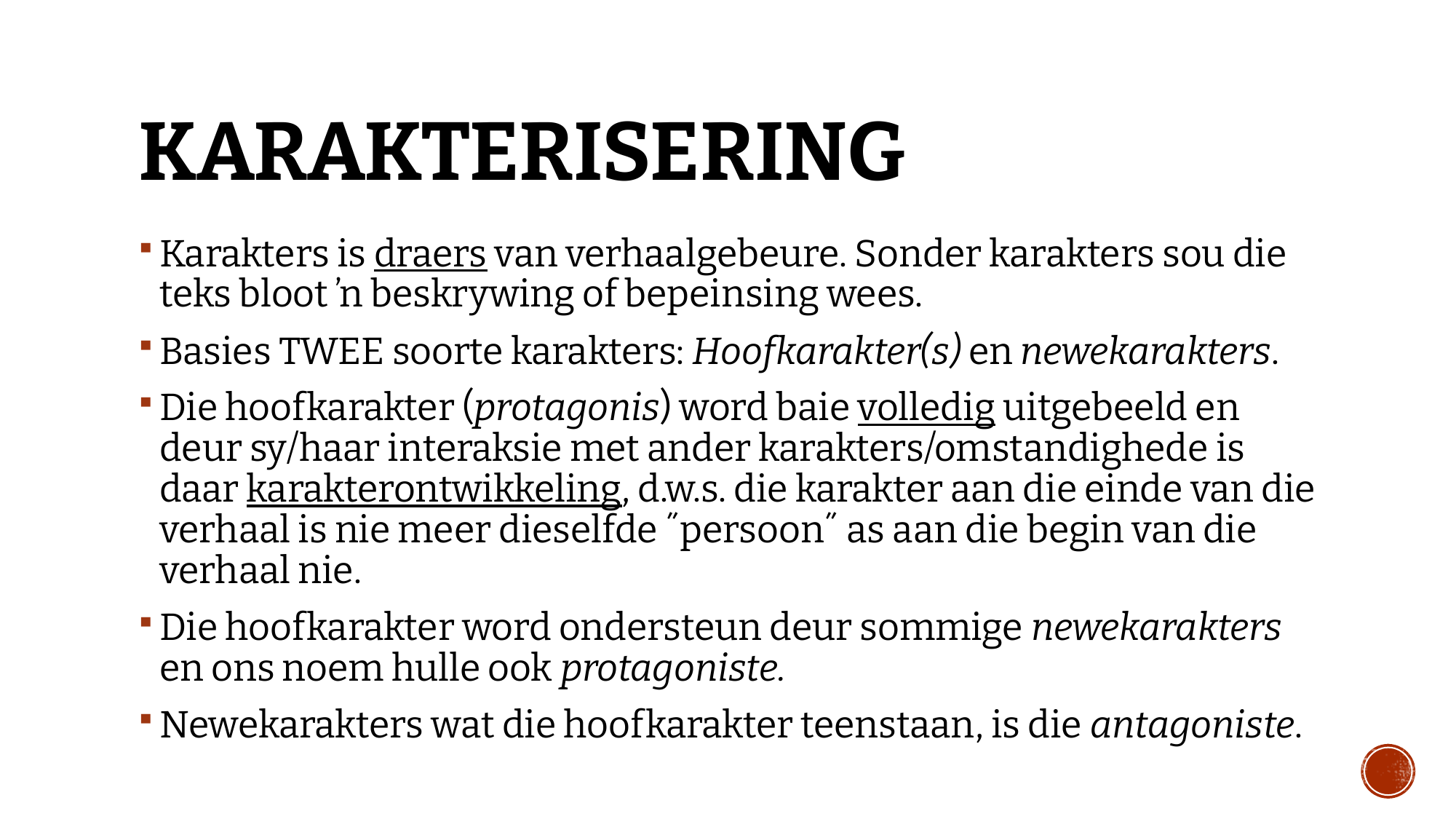

# Karakterisering
Karakters is draers van verhaalgebeure. Sonder karakters sou die teks bloot ŉ beskrywing of bepeinsing wees.
Basies TWEE soorte karakters: Hoofkarakter(s) en newekarakters.
Die hoofkarakter (protagonis) word baie volledig uitgebeeld en deur sy/haar interaksie met ander karakters/omstandighede is daar karakterontwikkeling, d.w.s. die karakter aan die einde van die verhaal is nie meer dieselfde ˝persoon˝ as aan die begin van die verhaal nie.
Die hoofkarakter word ondersteun deur sommige newekarakters en ons noem hulle ook protagoniste.
Newekarakters wat die hoofkarakter teenstaan, is die antagoniste.